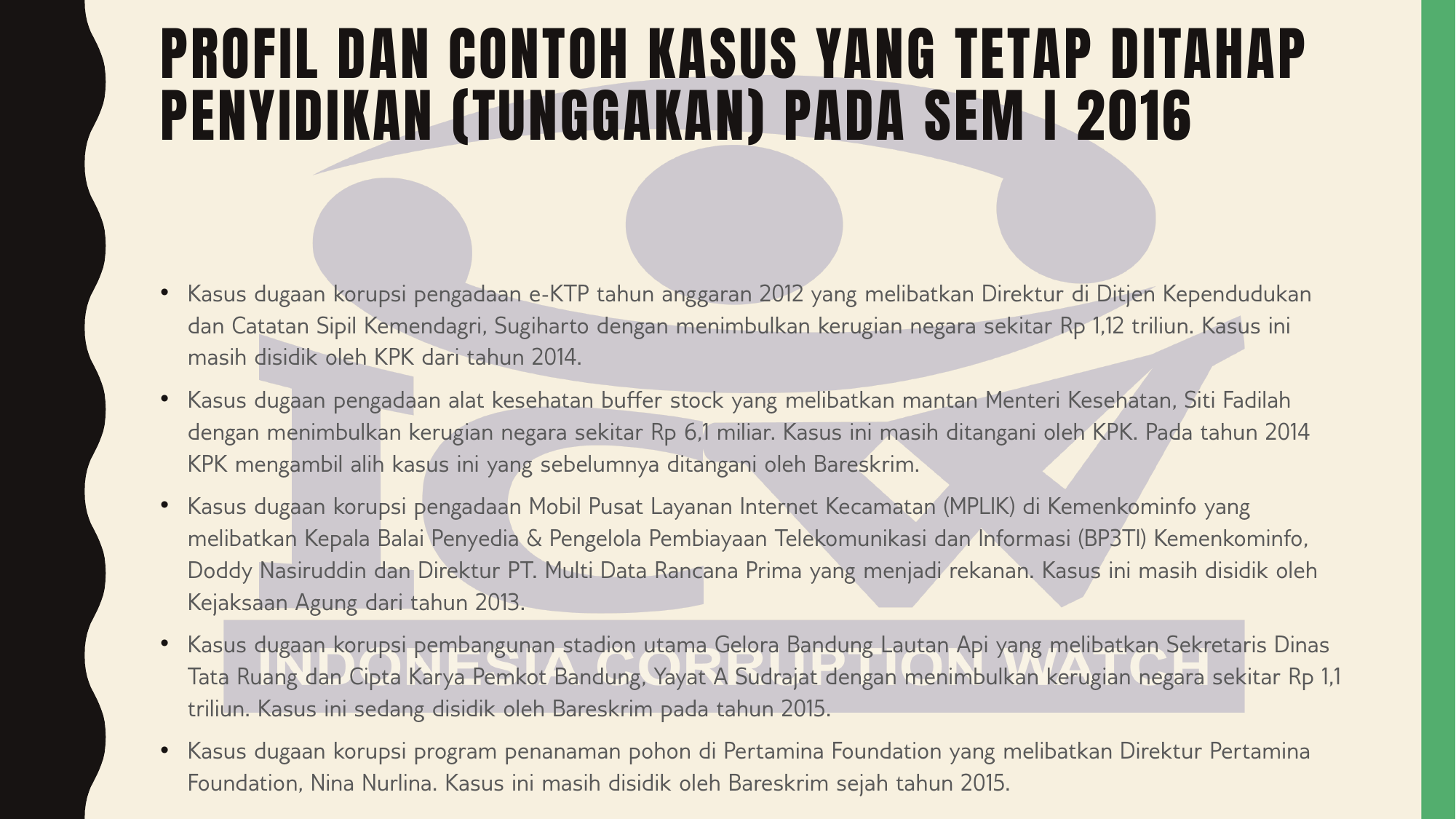

# Profil dan contoh kasus yang tetap ditahap penyidikan (tunggakan) PADA SEM I 2016

Kasus dugaan korupsi pengadaan e-KTP tahun anggaran 2012 yang melibatkan Direktur di Ditjen Kependudukan dan Catatan Sipil Kemendagri, Sugiharto dengan menimbulkan kerugian negara sekitar Rp 1,12 triliun. Kasus ini masih disidik oleh KPK dari tahun 2014.
Kasus dugaan pengadaan alat kesehatan buffer stock yang melibatkan mantan Menteri Kesehatan, Siti Fadilah dengan menimbulkan kerugian negara sekitar Rp 6,1 miliar. Kasus ini masih ditangani oleh KPK. Pada tahun 2014 KPK mengambil alih kasus ini yang sebelumnya ditangani oleh Bareskrim.
Kasus dugaan korupsi pengadaan Mobil Pusat Layanan Internet Kecamatan (MPLIK) di Kemenkominfo yang melibatkan Kepala Balai Penyedia & Pengelola Pembiayaan Telekomunikasi dan Informasi (BP3TI) Kemenkominfo, Doddy Nasiruddin dan Direktur PT. Multi Data Rancana Prima yang menjadi rekanan. Kasus ini masih disidik oleh Kejaksaan Agung dari tahun 2013.
Kasus dugaan korupsi pembangunan stadion utama Gelora Bandung Lautan Api yang melibatkan Sekretaris Dinas Tata Ruang dan Cipta Karya Pemkot Bandung, Yayat A Sudrajat dengan menimbulkan kerugian negara sekitar Rp 1,1 triliun. Kasus ini sedang disidik oleh Bareskrim pada tahun 2015.
Kasus dugaan korupsi program penanaman pohon di Pertamina Foundation yang melibatkan Direktur Pertamina Foundation, Nina Nurlina. Kasus ini masih disidik oleh Bareskrim sejah tahun 2015.